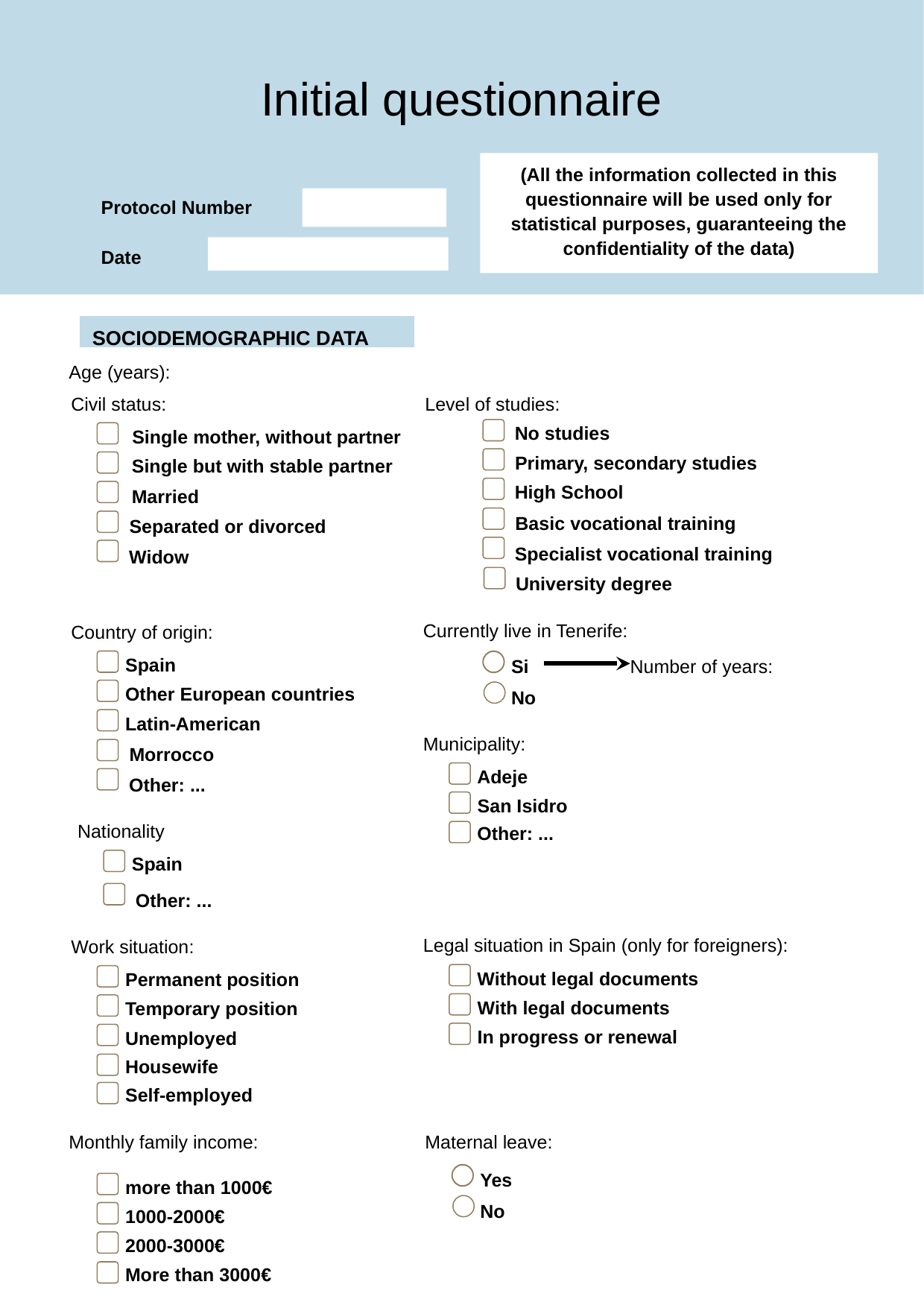

Initial questionnaire

(All the information collected in this questionnaire will be used only for statistical purposes, guaranteeing the confidentiality of the data)

Protocol Number

Date

SOCIODEMOGRAPHIC DATA
Age (years):
Civil status:
Level of studies:
No studies

Single mother, without partner

Primary, secondary studies
Single but with stable partner

High School

Married

Basic vocational training

Separated or divorced

Specialist vocational training

Widow

University degree
Currently live in Tenerife:
Country of origin:

Spain

Si
Number of years:

Other European countries

No

Latin-American
Municipality:

Morrocco

Adeje

Other: ...

San Isidro
Nationality
Other: ...

Spain

Other: ...
Legal situation in Spain (only for foreigners):
Work situation:

Without legal documents

Permanent position

With legal documents

Temporary position

In progress or renewal

Unemployed
Housewife

Self-employed

Monthly family income:
Maternal leave:

Yes

more than 1000€

No

1000-2000€

2000-3000€
More than 3000€